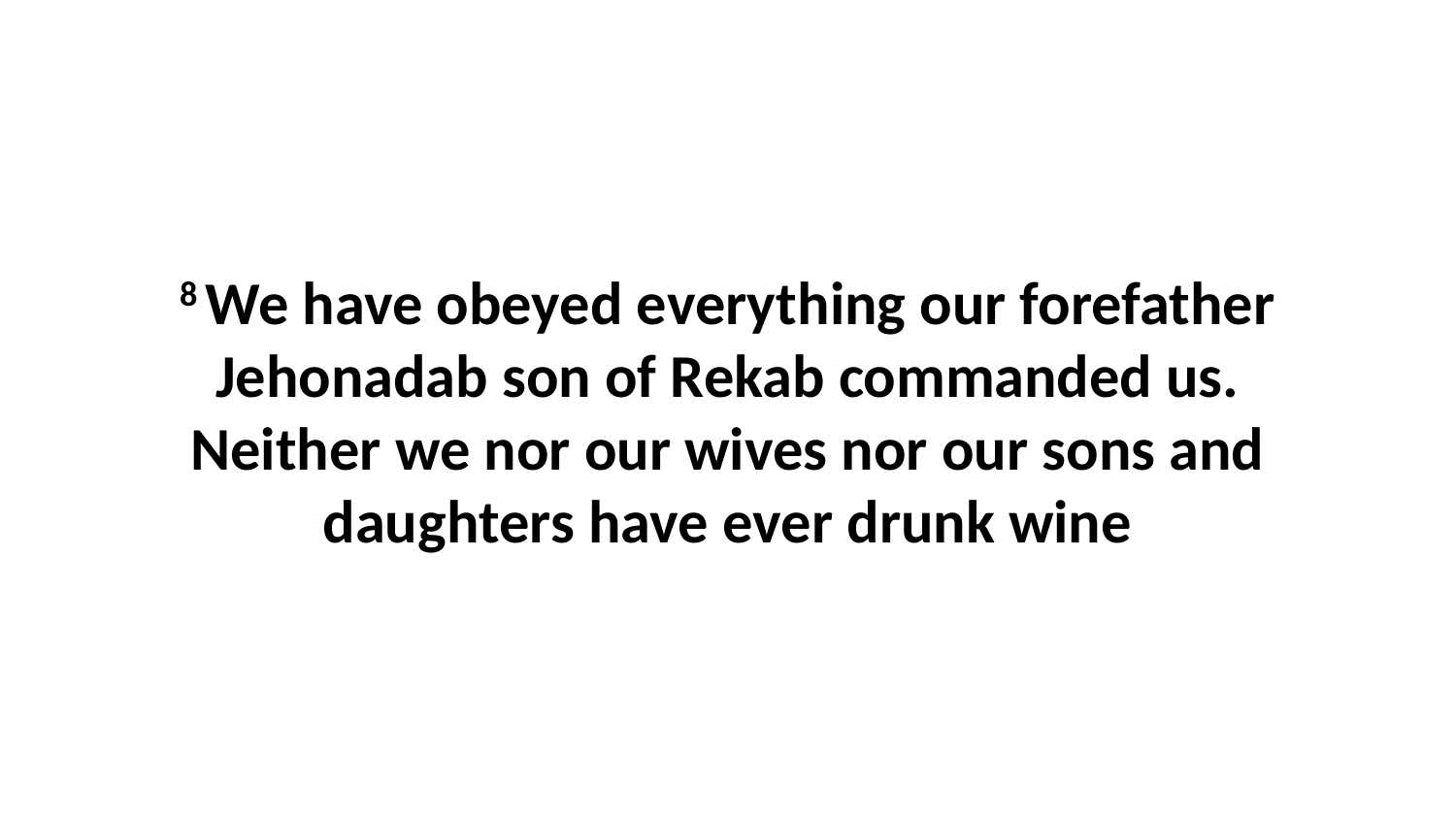

8 We have obeyed everything our forefather Jehonadab son of Rekab commanded us. Neither we nor our wives nor our sons and daughters have ever drunk wine